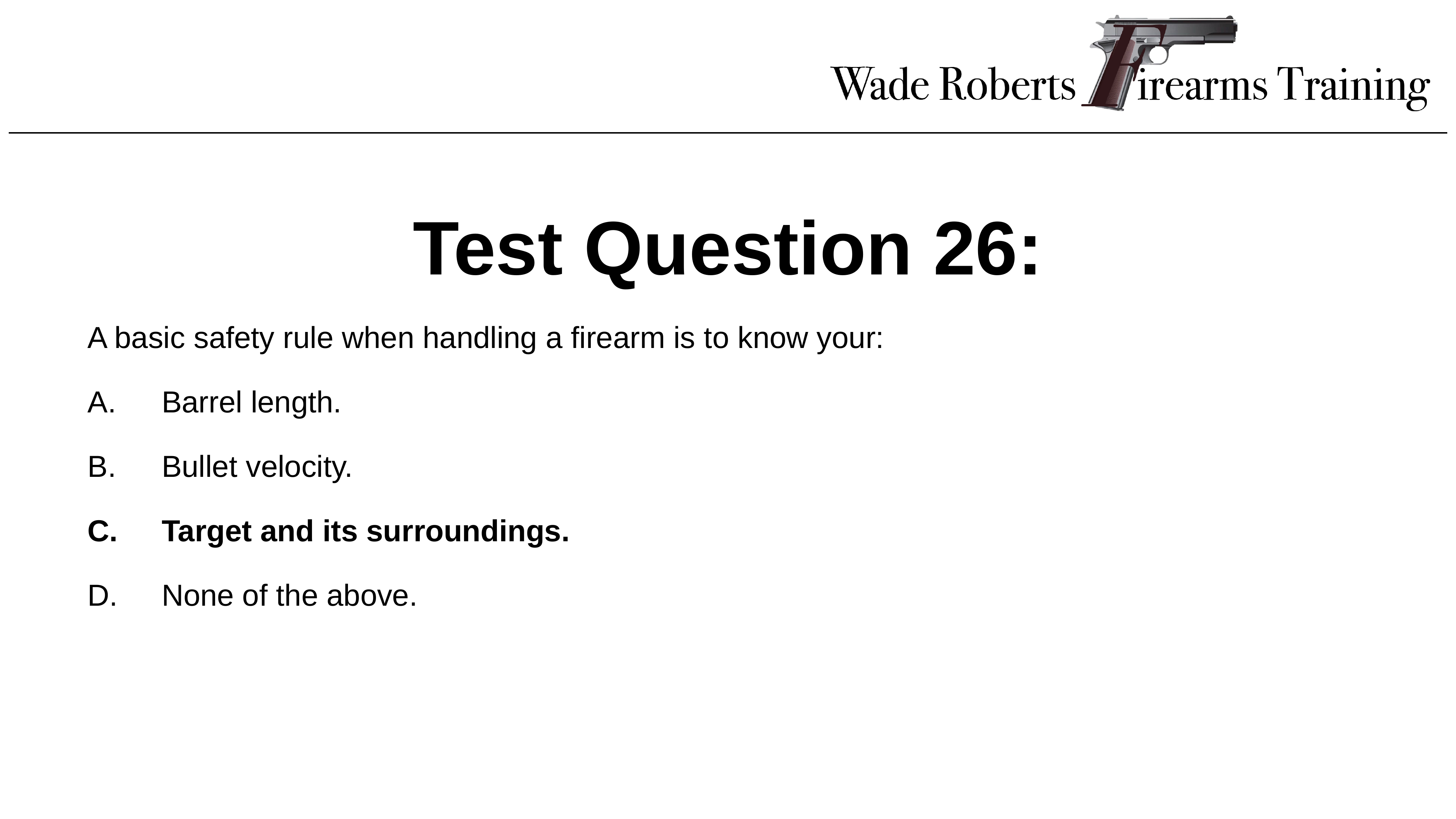

Test Question 26:
A basic safety rule when handling a firearm is to know your:
Barrel length.
Bullet velocity.
Target and its surroundings.
None of the above.